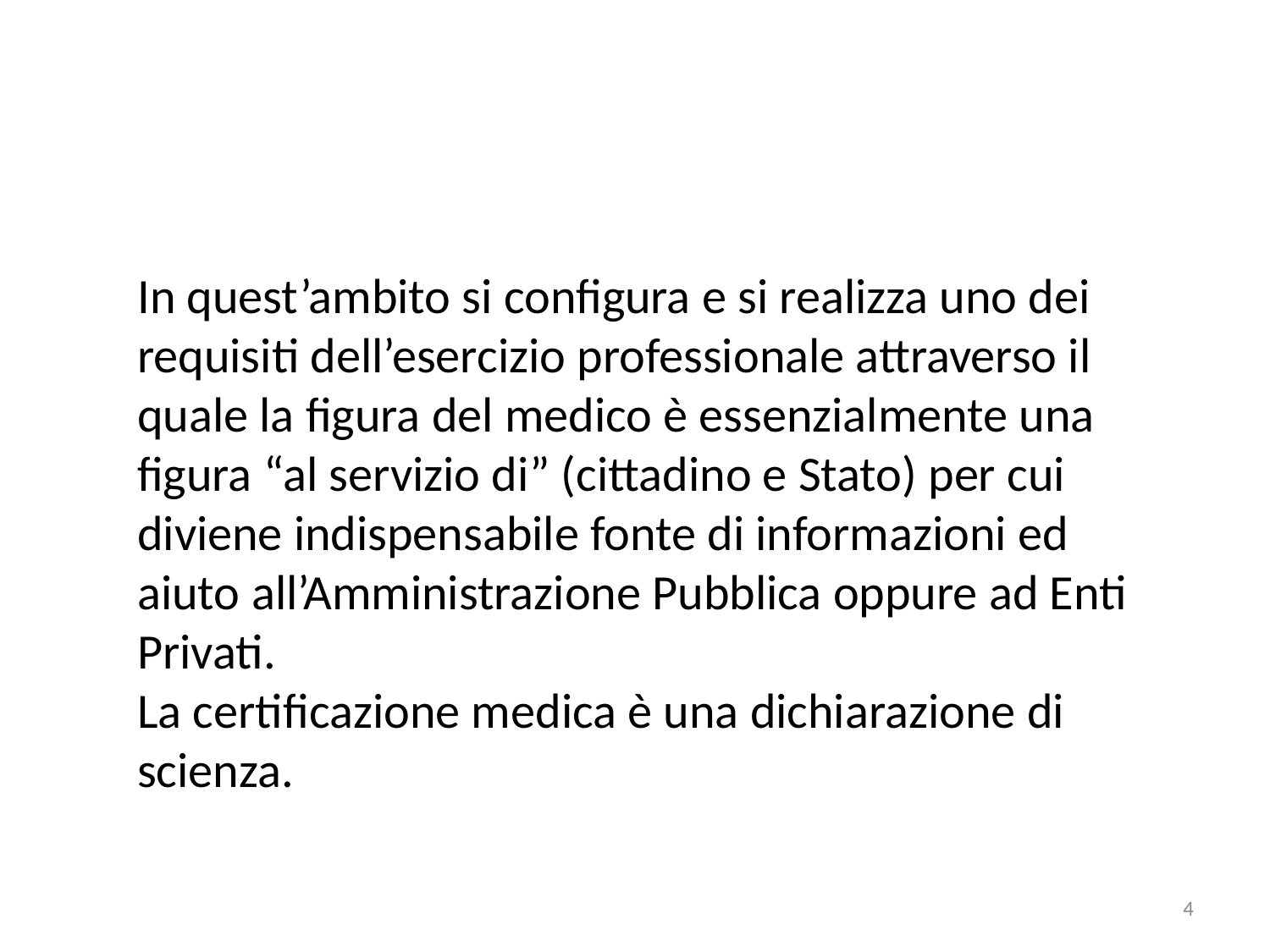

In quest’ambito si configura e si realizza uno dei
requisiti dell’esercizio professionale attraverso il quale la figura del medico è essenzialmente una figura “al servizio di” (cittadino e Stato) per cui diviene indispensabile fonte di informazioni ed aiuto all’Amministrazione Pubblica oppure ad Enti Privati.
La certificazione medica è una dichiarazione di scienza.
4